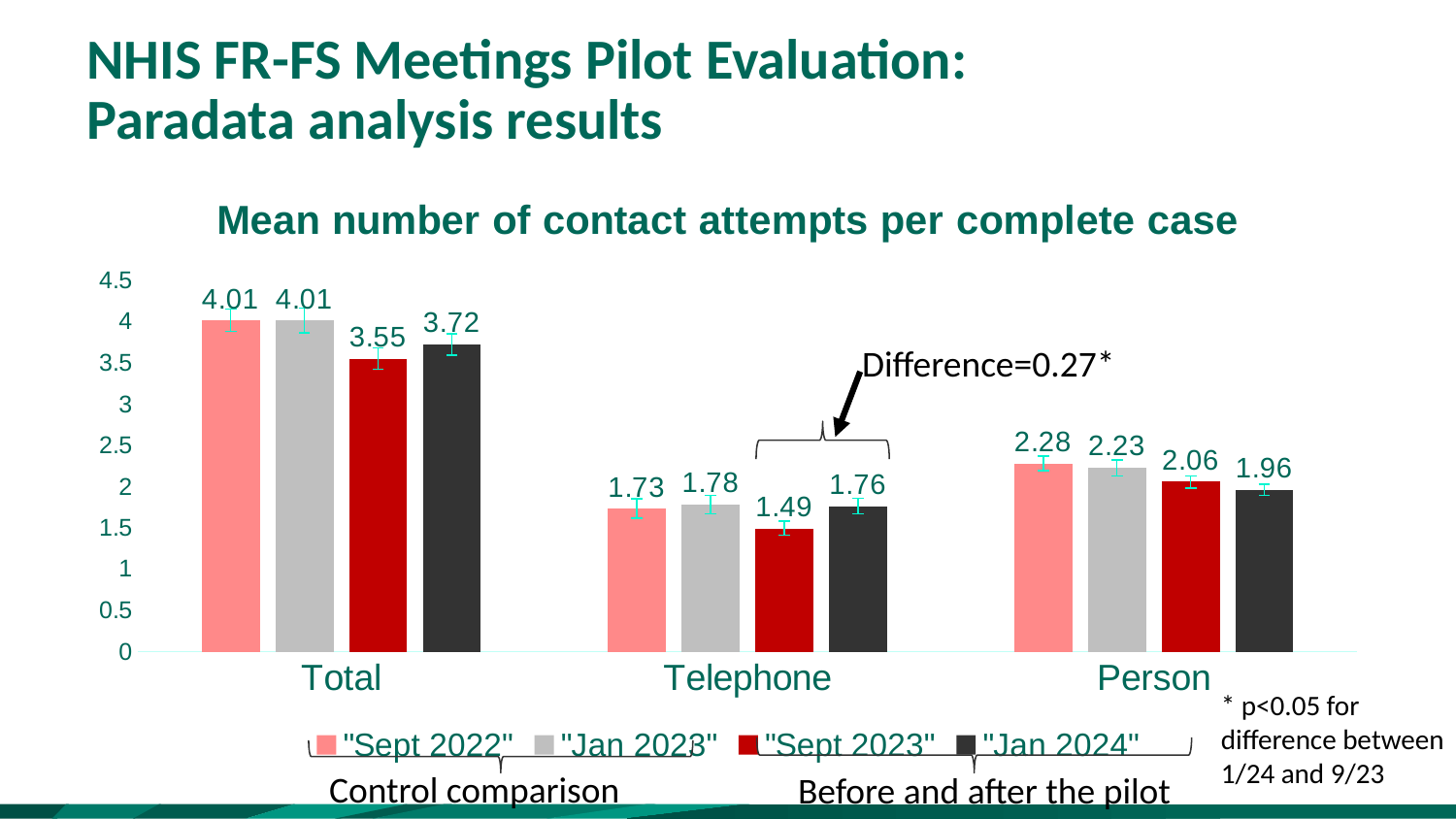

# NHIS FR-FS Meetings Pilot Evaluation: Paradata analysis results

### Chart: Mean number of contact attempts per complete case

| Category | "Sept 2022" | "Jan 2023" | "Sept 2023" | "Jan 2024" |
|---|---|---|---|---|
| Total | 4.01 | 4.01 | 3.55 | 3.72 |
| Telephone | 1.73 | 1.78 | 1.49 | 1.76 |
| Person | 2.28 | 2.23 | 2.06 | 1.96 |
Difference=0.27*

* p<0.05 for difference between 1/24 and 9/23
Control comparison
Before and after the pilot